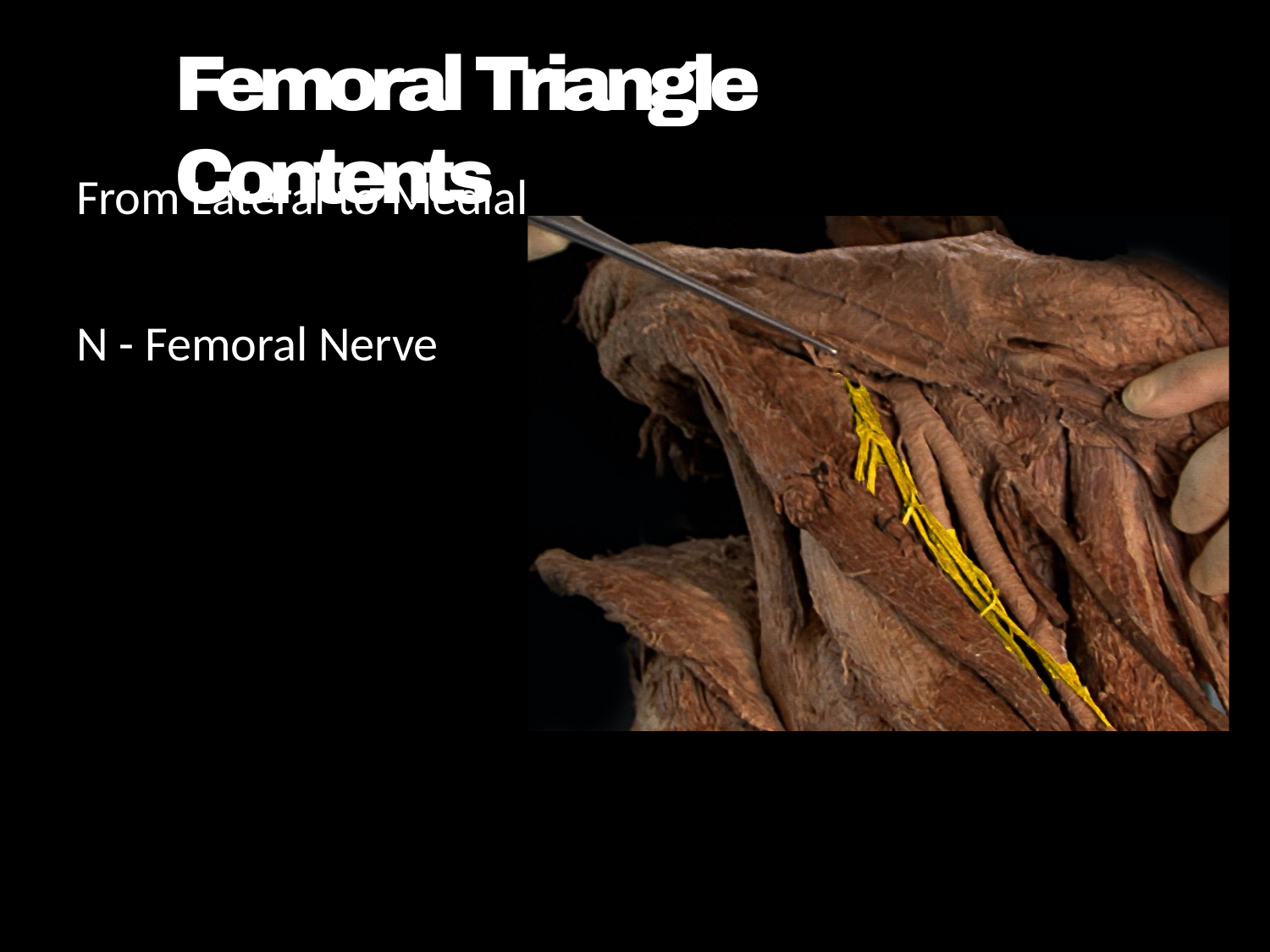

# Femoral Triangle Contents
From Lateral to Medial

N - Femoral Nerve